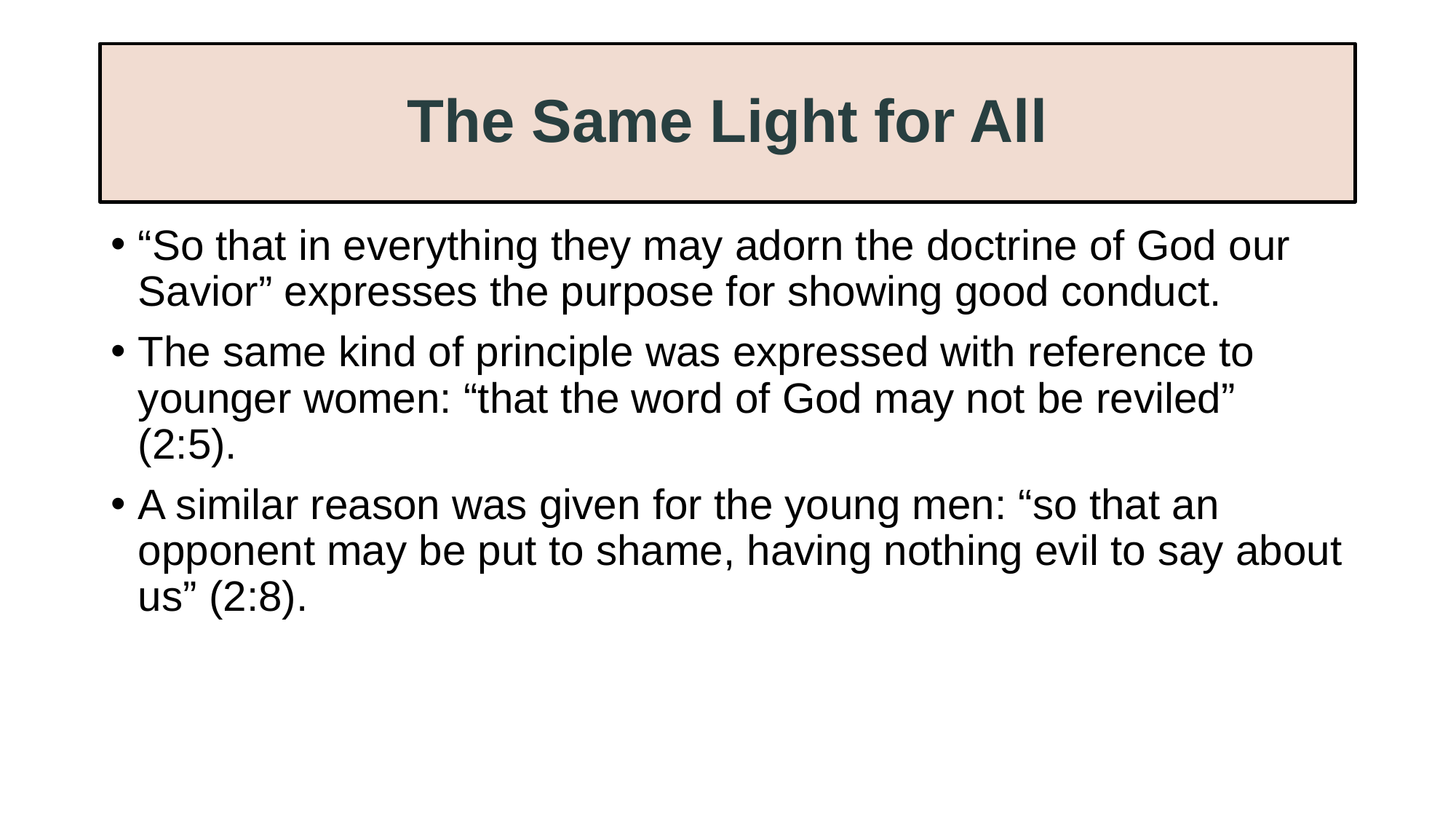

# The Same Light for All
“So that in everything they may adorn the doctrine of God our Savior” expresses the purpose for showing good conduct.
The same kind of principle was expressed with reference to younger women: “that the word of God may not be reviled” (2:5).
A similar reason was given for the young men: “so that an opponent may be put to shame, having nothing evil to say about us” (2:8).